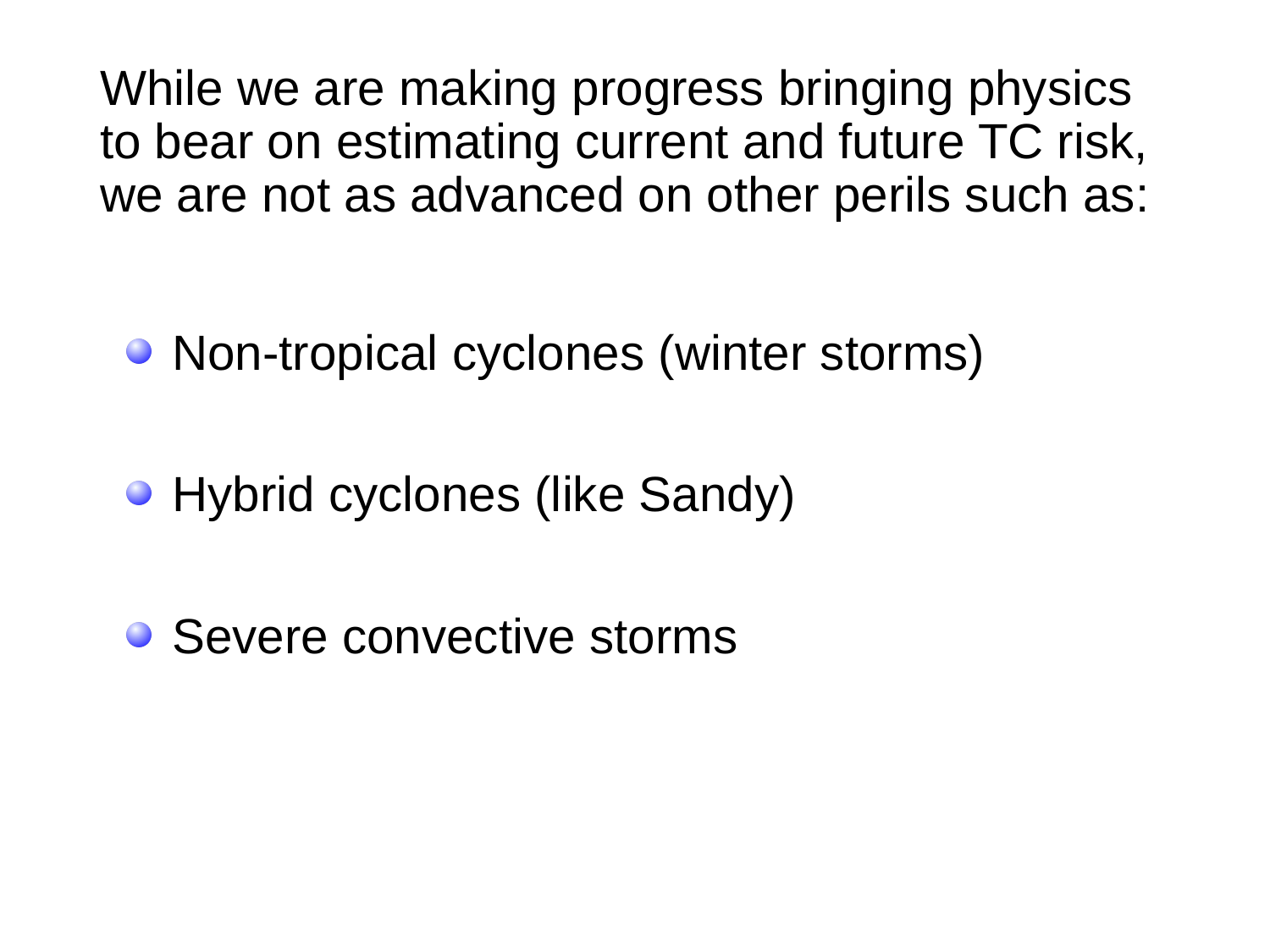

# While we are making progress bringing physics to bear on estimating current and future TC risk, we are not as advanced on other perils such as:
 Non-tropical cyclones (winter storms)

 Hybrid cyclones (like Sandy)

 Severe convective storms